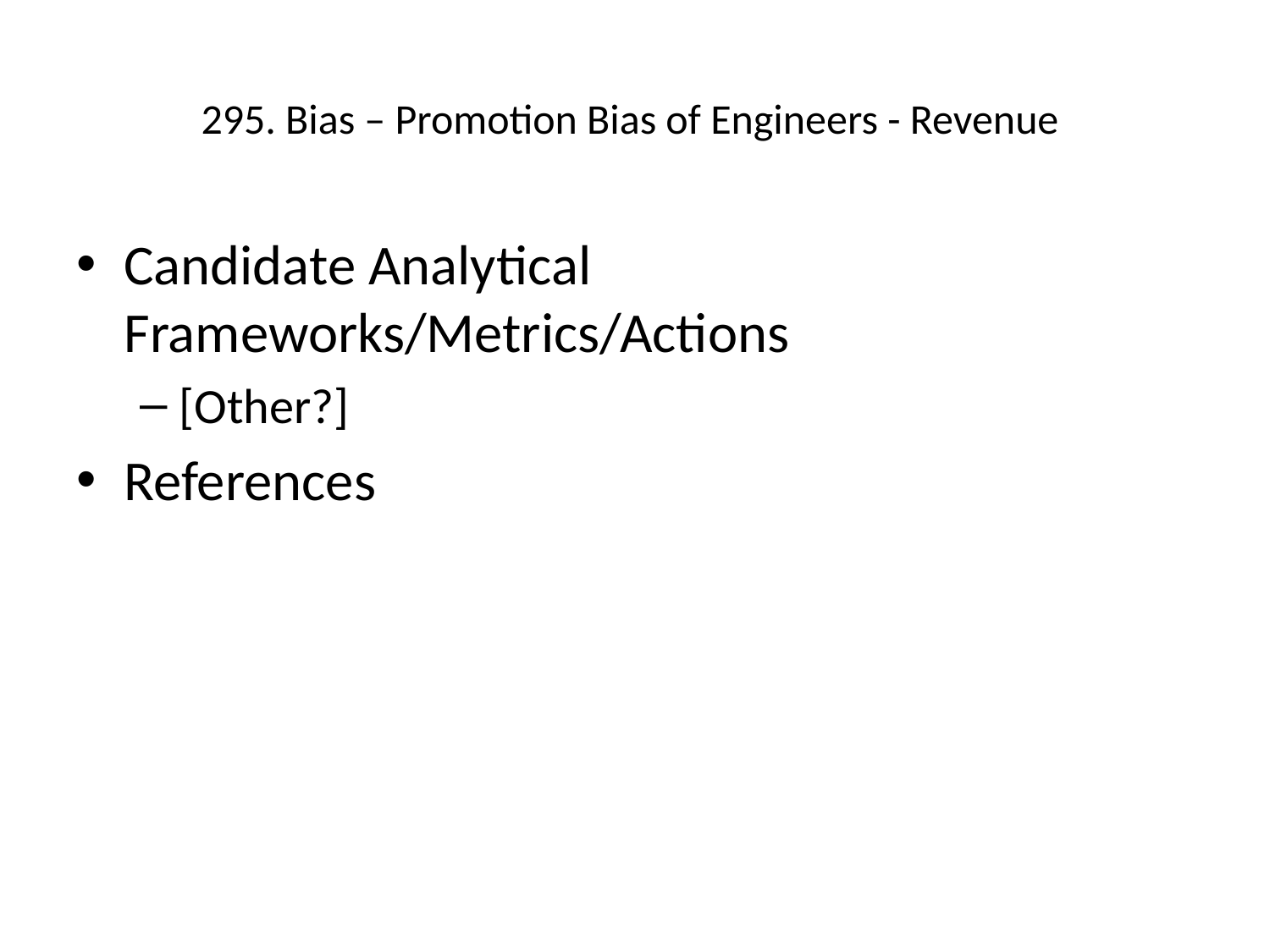

# 295. Bias – Promotion Bias of Engineers - Revenue
Candidate Analytical Frameworks/Metrics/Actions
[Other?]
References